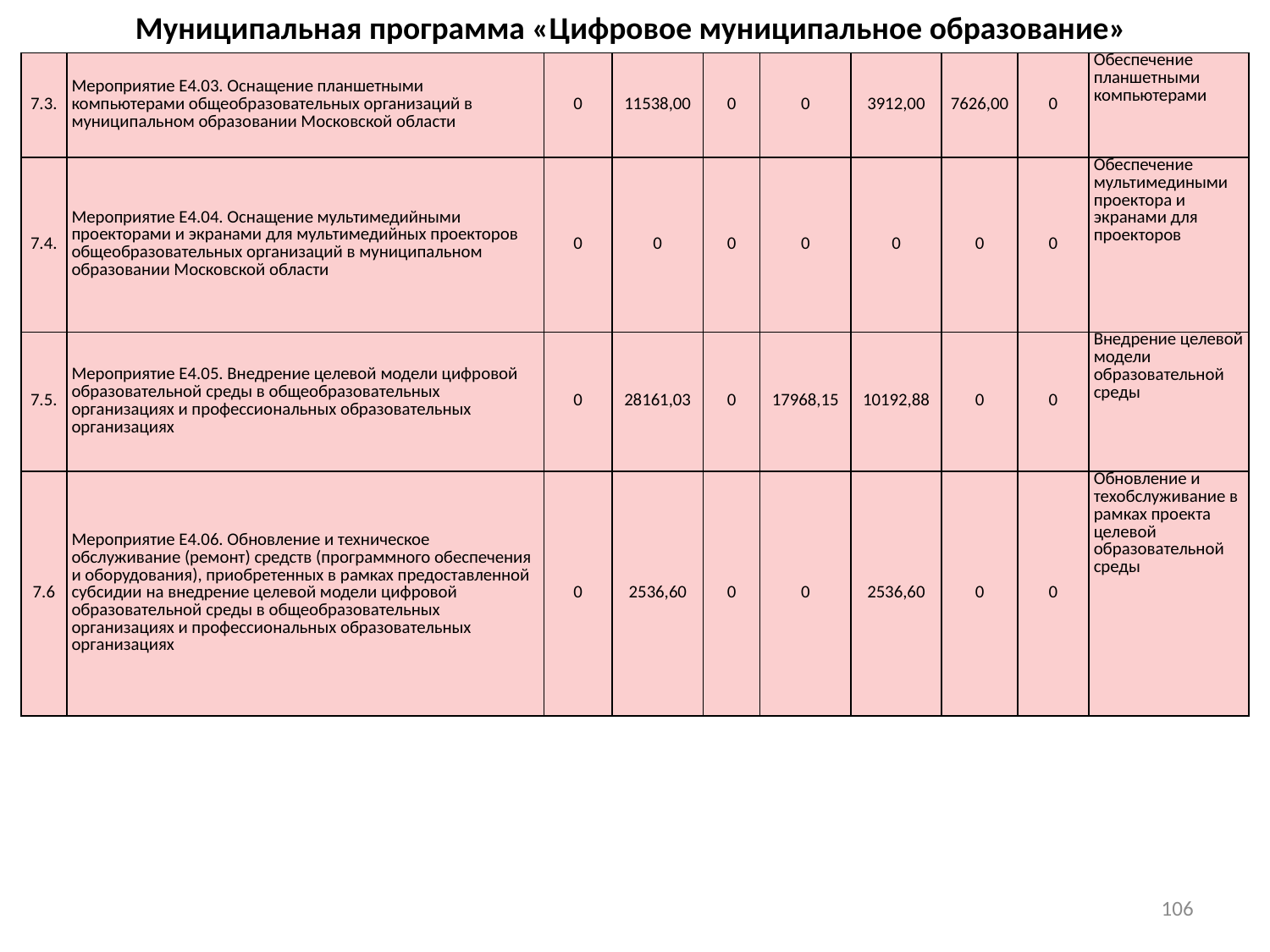

# Муниципальная программа «Цифровое муниципальное образование»
| 7.3. | Мероприятие E4.03. Оснащение планшетными компьютерами общеобразовательных организаций в муниципальном образовании Московской области | 0 | 11538,00 | 0 | 0 | 3912,00 | 7626,00 | 0 | Обеспечение планшетными компьютерами |
| --- | --- | --- | --- | --- | --- | --- | --- | --- | --- |
| 7.4. | Мероприятие E4.04. Оснащение мультимедийными проекторами и экранами для мультимедийных проекторов общеобразовательных организаций в муниципальном образовании Московской области | 0 | 0 | 0 | 0 | 0 | 0 | 0 | Обеспечение мультимедиными проектора и экранами для проекторов |
| 7.5. | Мероприятие E4.05. Внедрение целевой модели цифровой образовательной среды в общеобразовательных организациях и профессиональных образовательных организациях | 0 | 28161,03 | 0 | 17968,15 | 10192,88 | 0 | 0 | Внедрение целевой модели образовательной среды |
| 7.6 | Мероприятие E4.06. Обновление и техническое обслуживание (ремонт) средств (программного обеспечения и оборудования), приобретенных в рамках предоставленной субсидии на внедрение целевой модели цифровой образовательной среды в общеобразовательных организациях и профессиональных образовательных организациях | 0 | 2536,60 | 0 | 0 | 2536,60 | 0 | 0 | Обновление и техобслуживание в рамках проекта целевой образовательной среды |
106